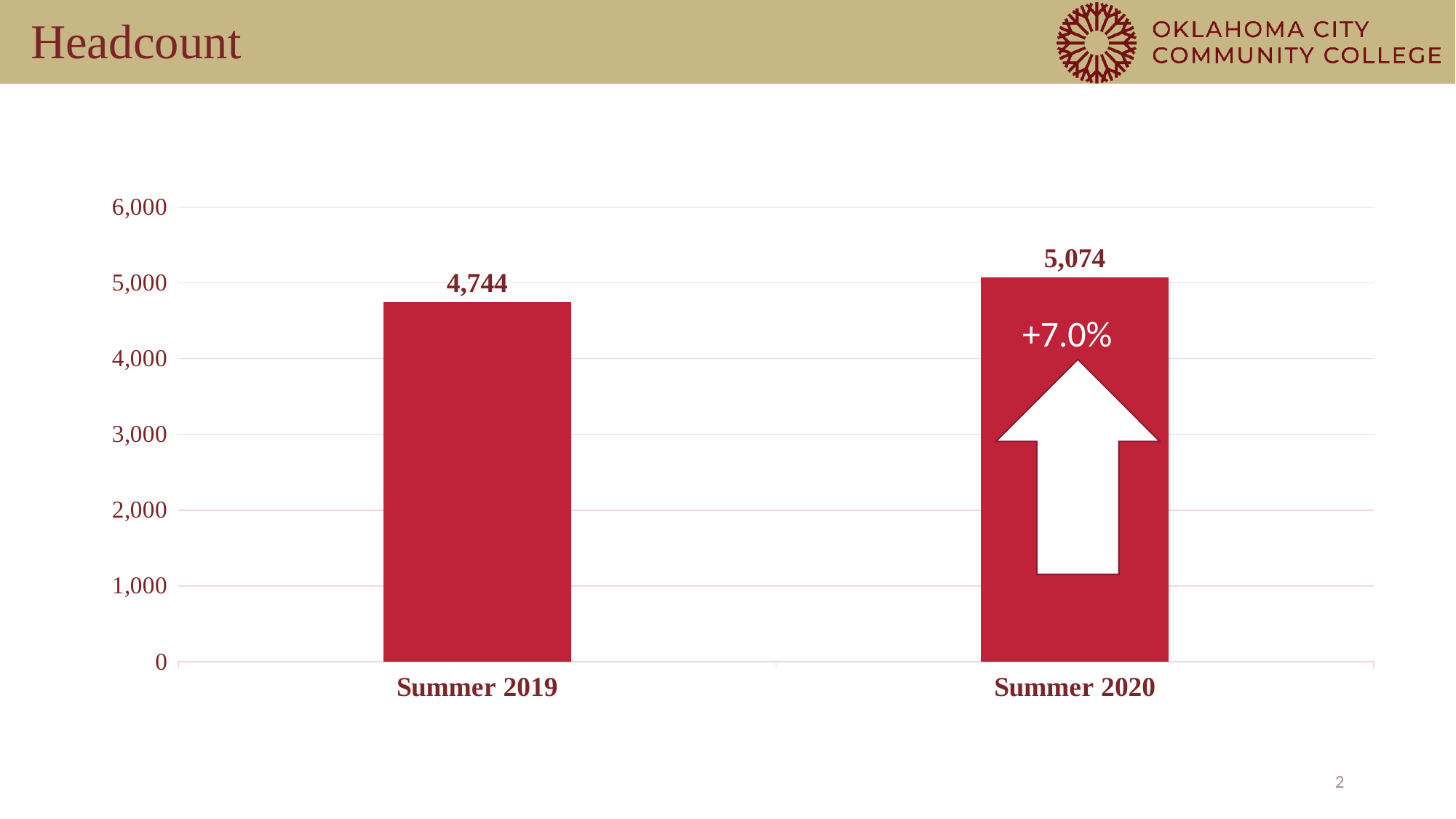

# Headcount

### Chart

| Category | Series 1 |
|---|---|
| Summer 2019 | 4744.0 |
| Summer 2020 | 5074.0 |

+7.0%

2